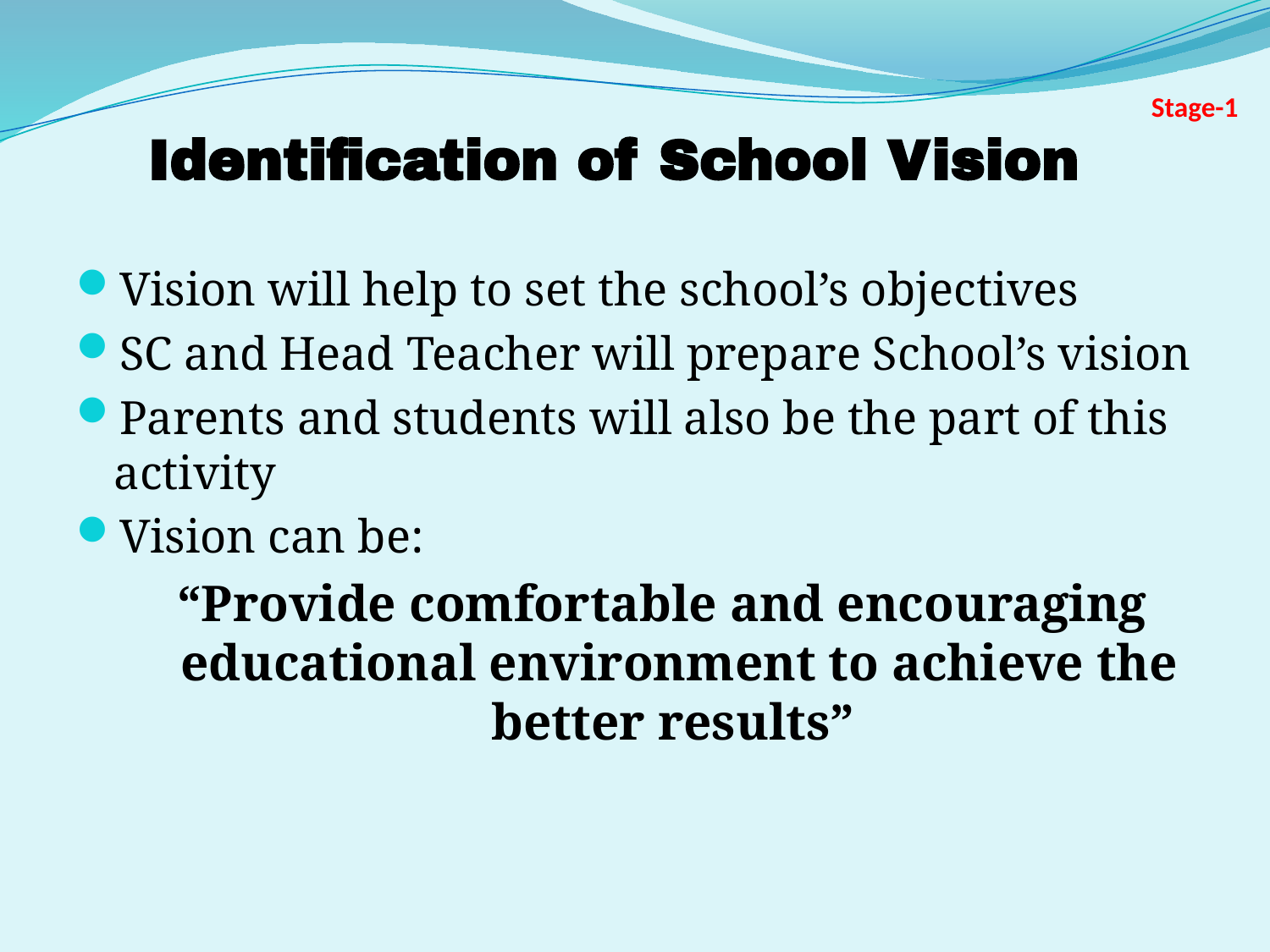

# Stage-1 Identification of School Vision
Vision will help to set the school’s objectives
SC and Head Teacher will prepare School’s vision
Parents and students will also be the part of this activity
Vision can be:
“Provide comfortable and encouraging educational environment to achieve the better results”